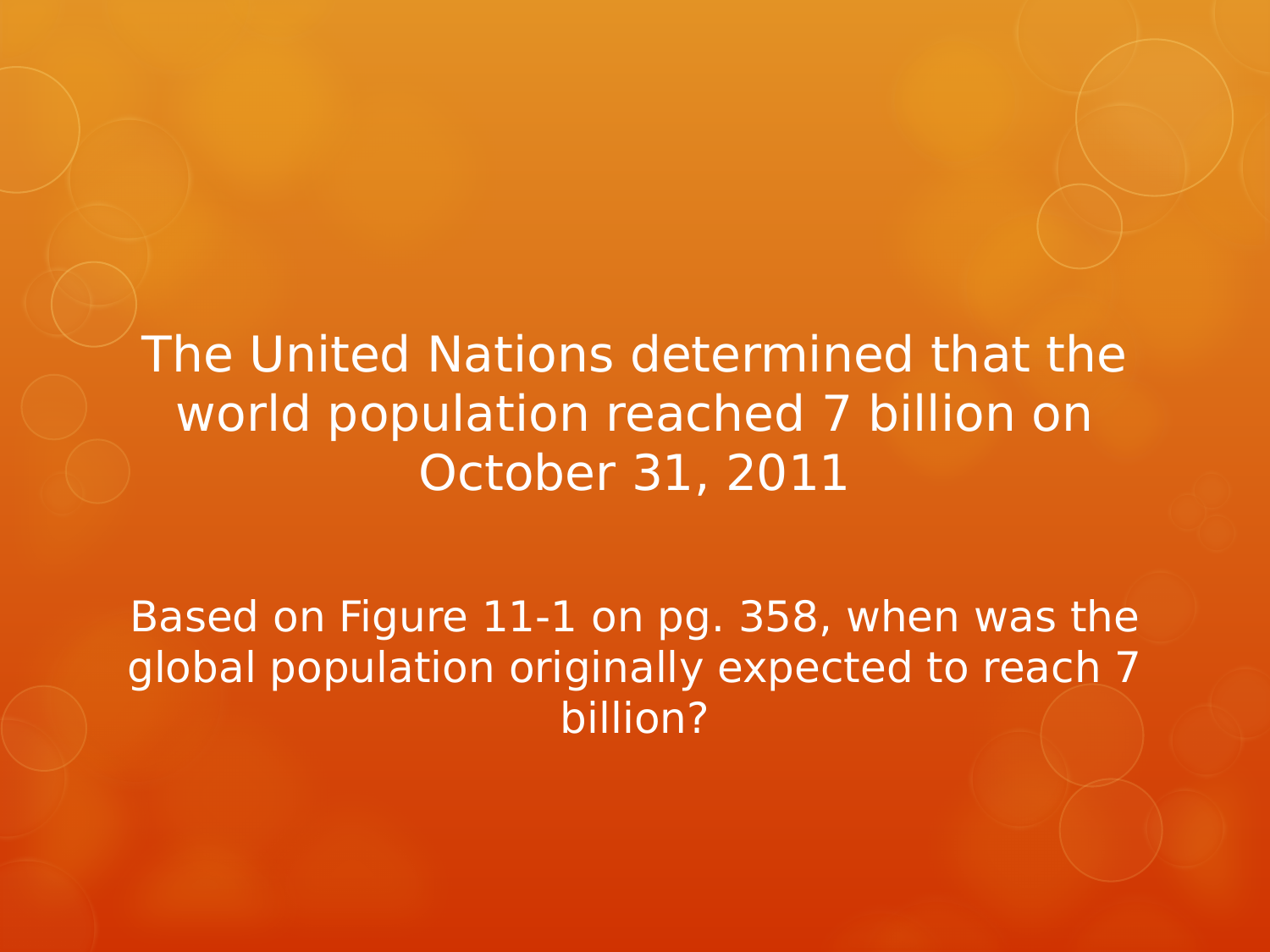

The United Nations determined that the world population reached 7 billion on October 31, 2011

Based on Figure 11-1 on pg. 358, when was the global population originally expected to reach 7 billion?